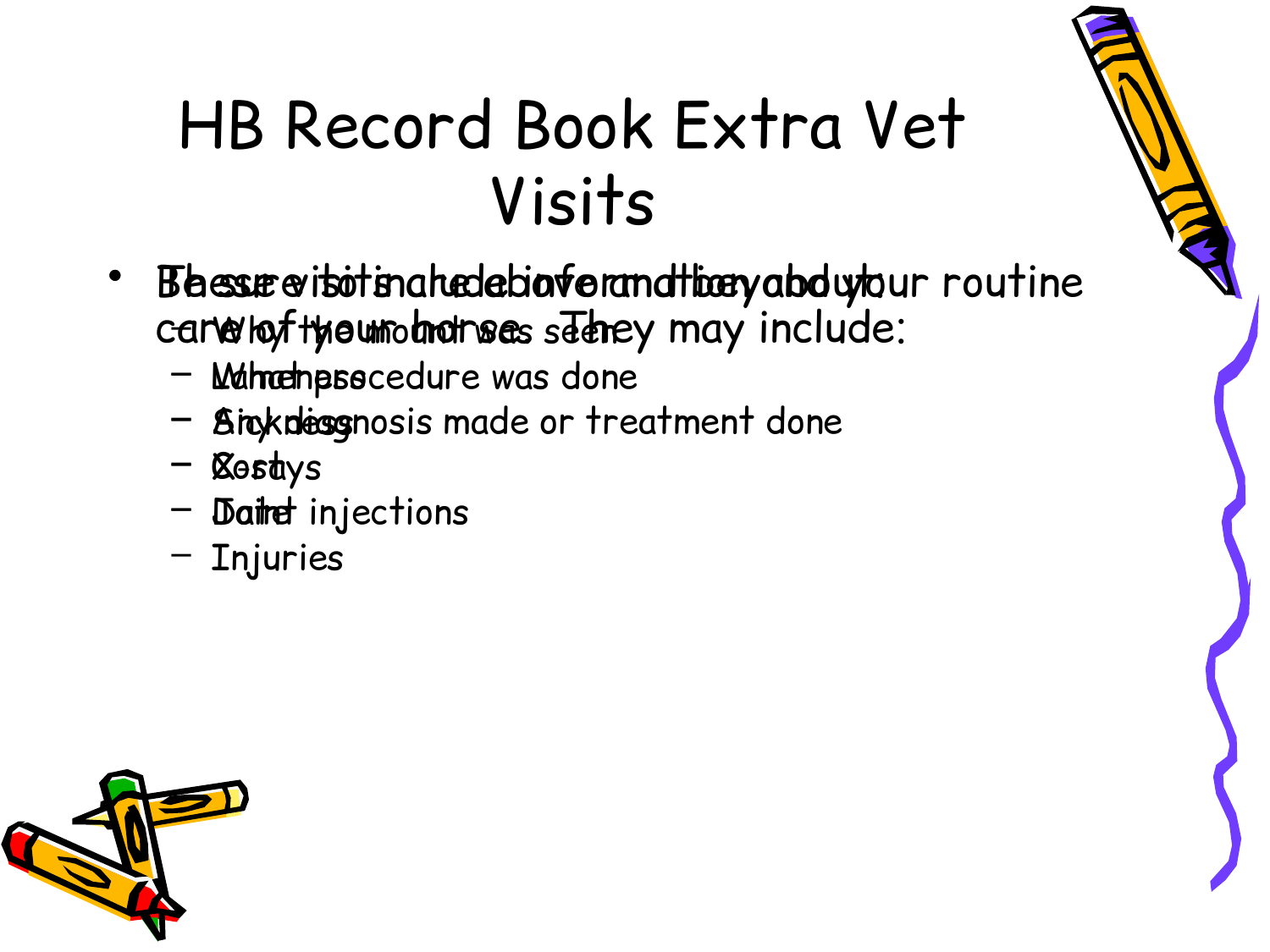

# HB Record Book Extra Vet Visits
These visits are above and beyond your routine care of your horse.  They may include:
Lameness
Sickness
X-rays
Joint injections
Injuries

Be sure to include information about:
Why the mount was seen
What procedure was done
Any diagnosis made or treatment done
Cost
Date